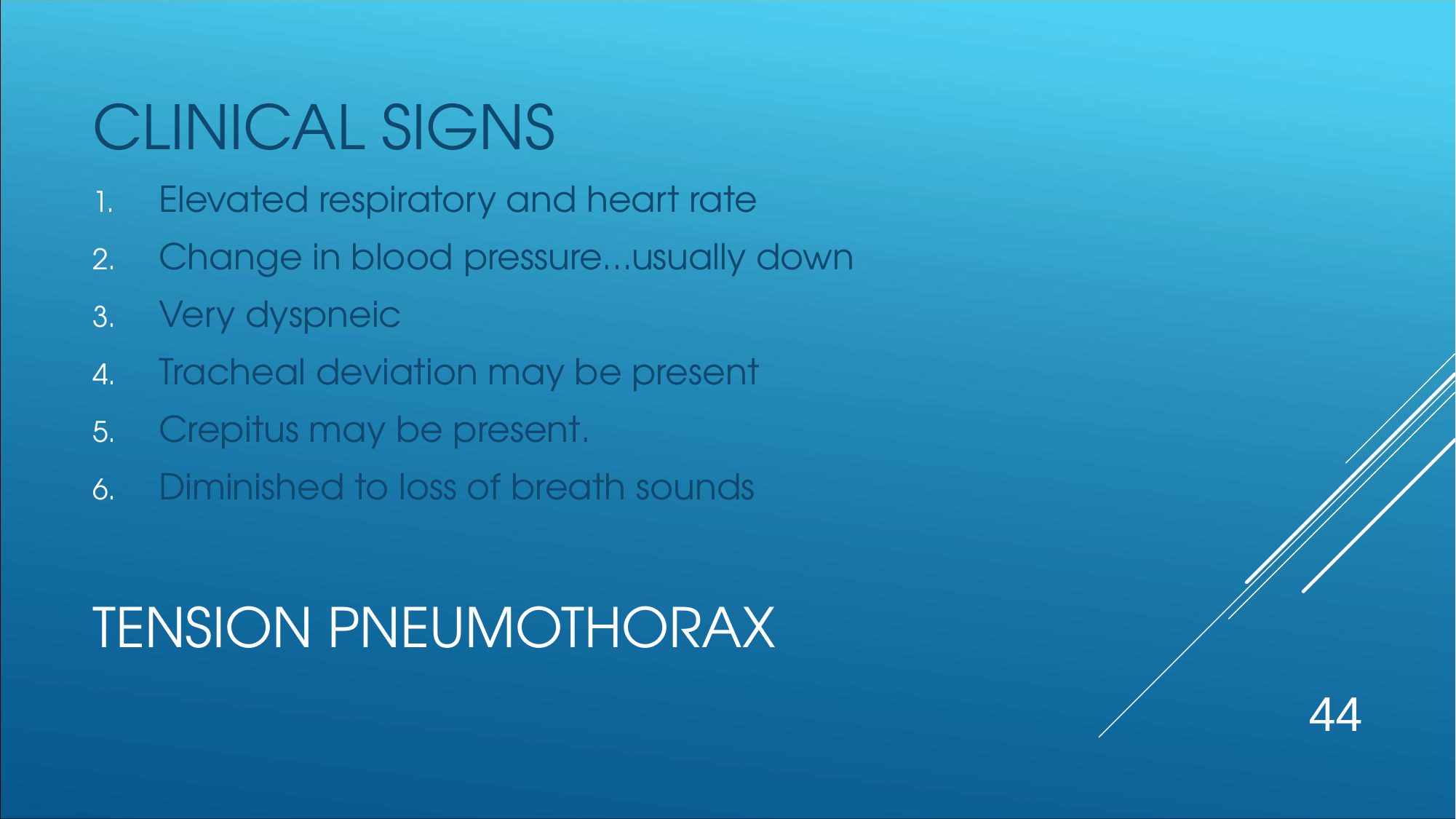

CLINICAL SIGNS
Elevated respiratory and heart rate
Change in blood pressure…usually down
Very dyspneic
Tracheal deviation may be present
Crepitus may be present.
Diminished to loss of breath sounds
# TENSION PNEUMOTHORAX
44